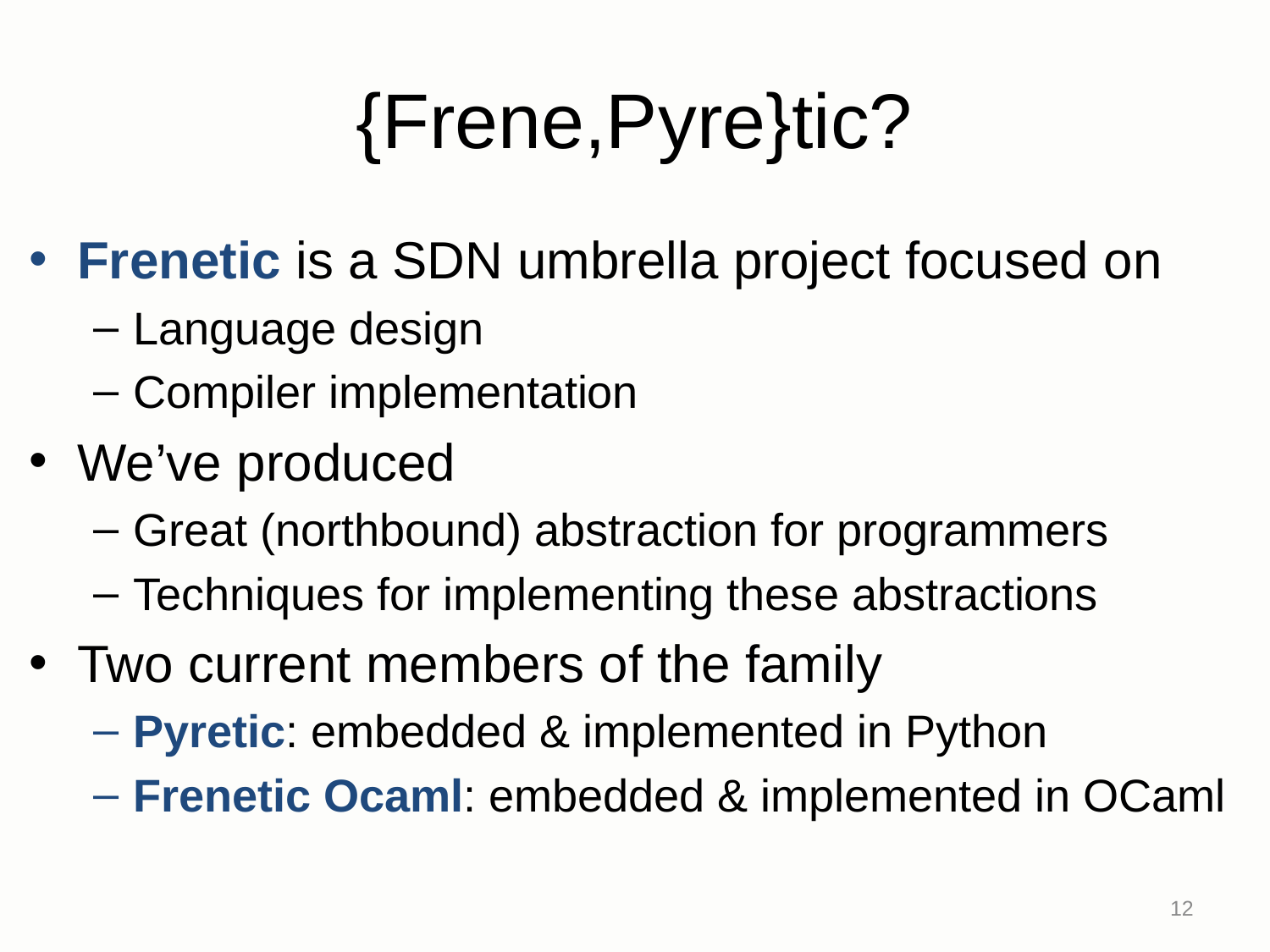

# {Frene,Pyre}tic?
Frenetic is a SDN umbrella project focused on
Language design
Compiler implementation
We’ve produced
Great (northbound) abstraction for programmers
Techniques for implementing these abstractions
Two current members of the family
Pyretic: embedded & implemented in Python
Frenetic Ocaml: embedded & implemented in OCaml
12